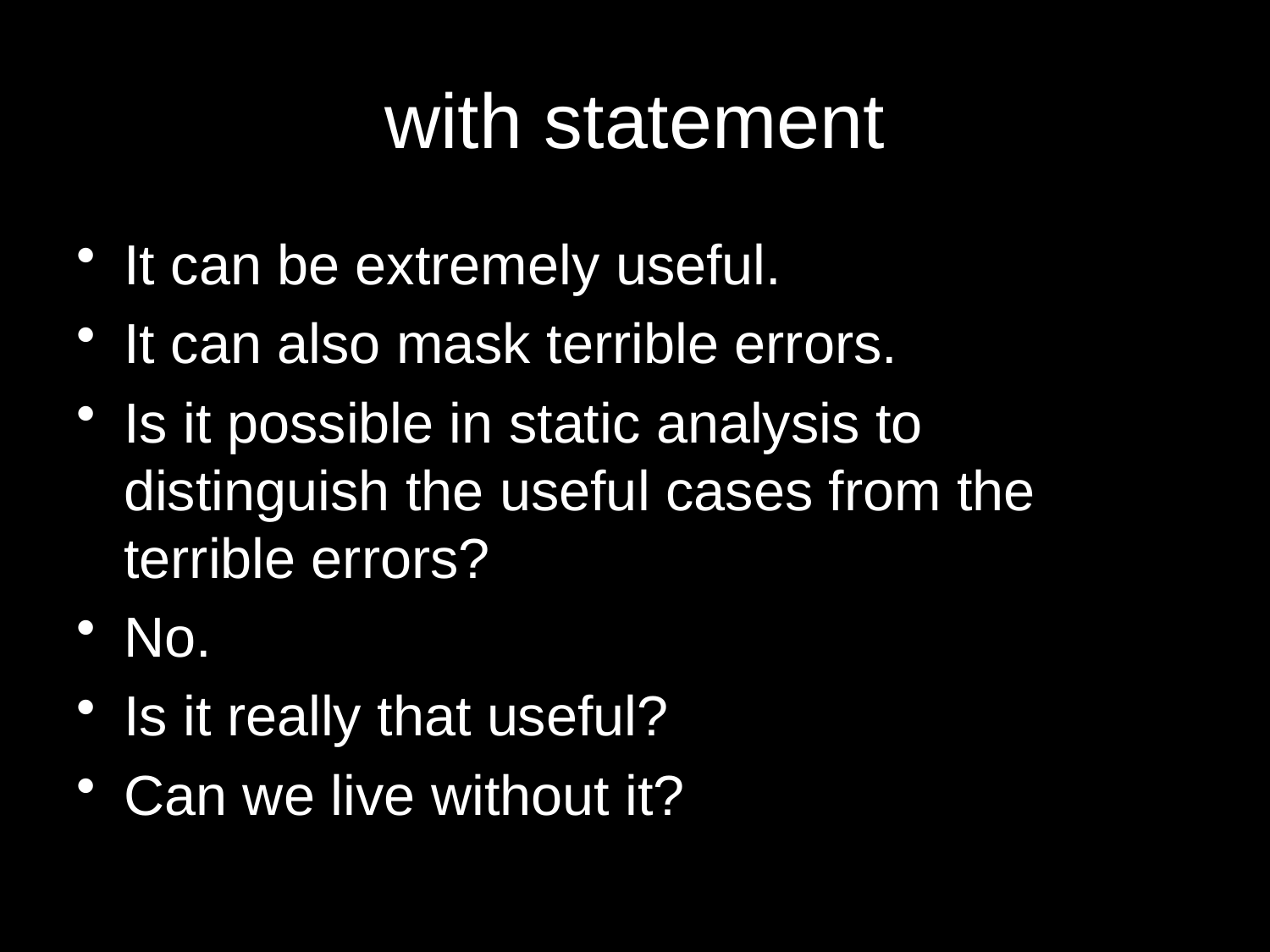

# with statement
It can be extremely useful.
It can also mask terrible errors.
Is it possible in static analysis to distinguish the useful cases from the terrible errors?
No.
Is it really that useful?
Can we live without it?